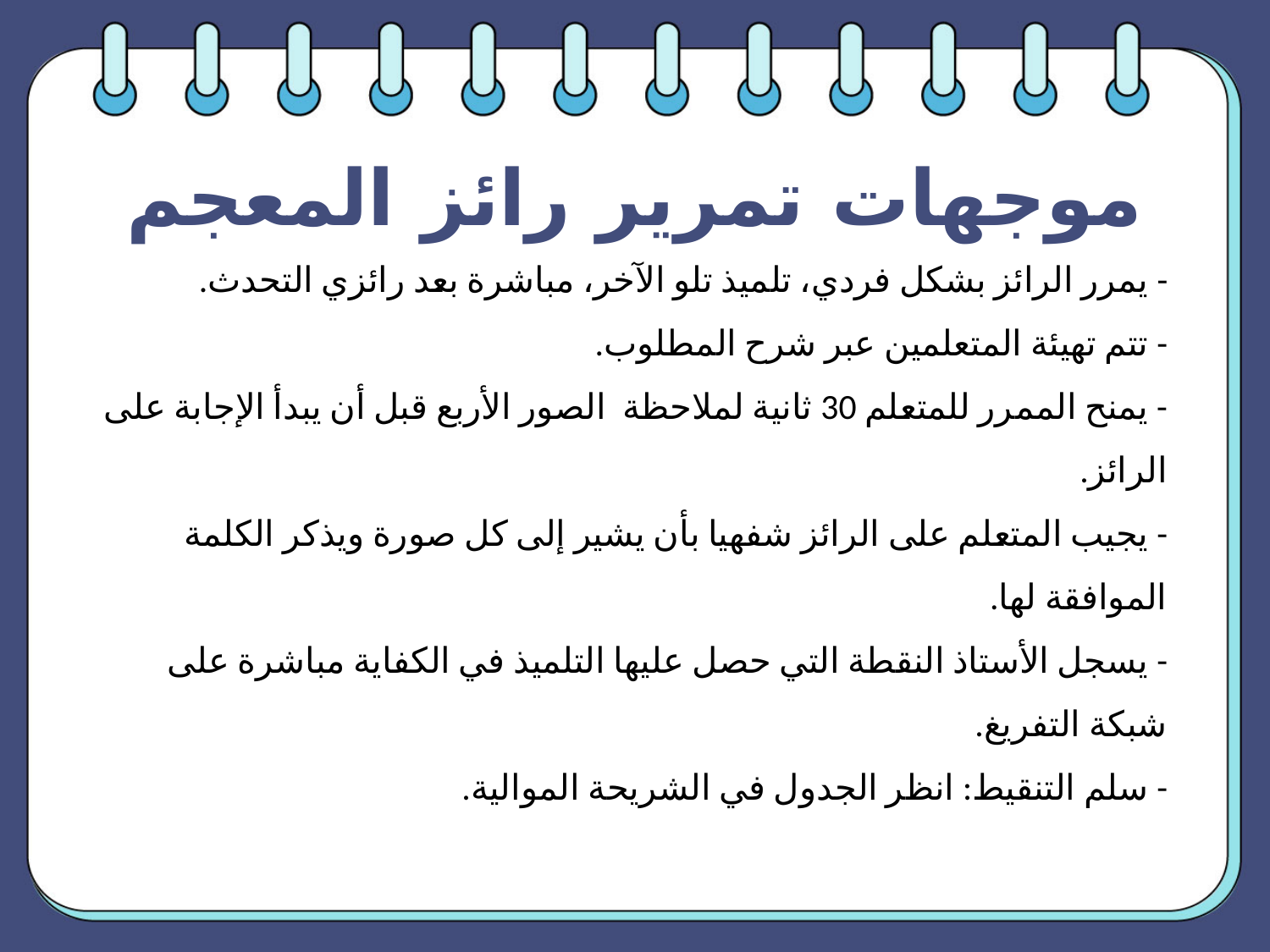

موجهات تمرير رائز المعجم
# - يمرر الرائز بشكل فردي، تلميذ تلو الآخر، مباشرة بعد رائزي التحدث. - تتم تهيئة المتعلمين عبر شرح المطلوب. - يمنح الممرر للمتعلم 30 ثانية لملاحظة  الصور الأربع قبل أن يبدأ الإجابة على الرائز. - يجيب المتعلم على الرائز شفهيا بأن يشير إلى كل صورة ويذكر الكلمة الموافقة لها. - يسجل الأستاذ النقطة التي حصل عليها التلميذ في الكفاية مباشرة على شبكة التفريغ. - سلم التنقيط: انظر الجدول في الشريحة الموالية.